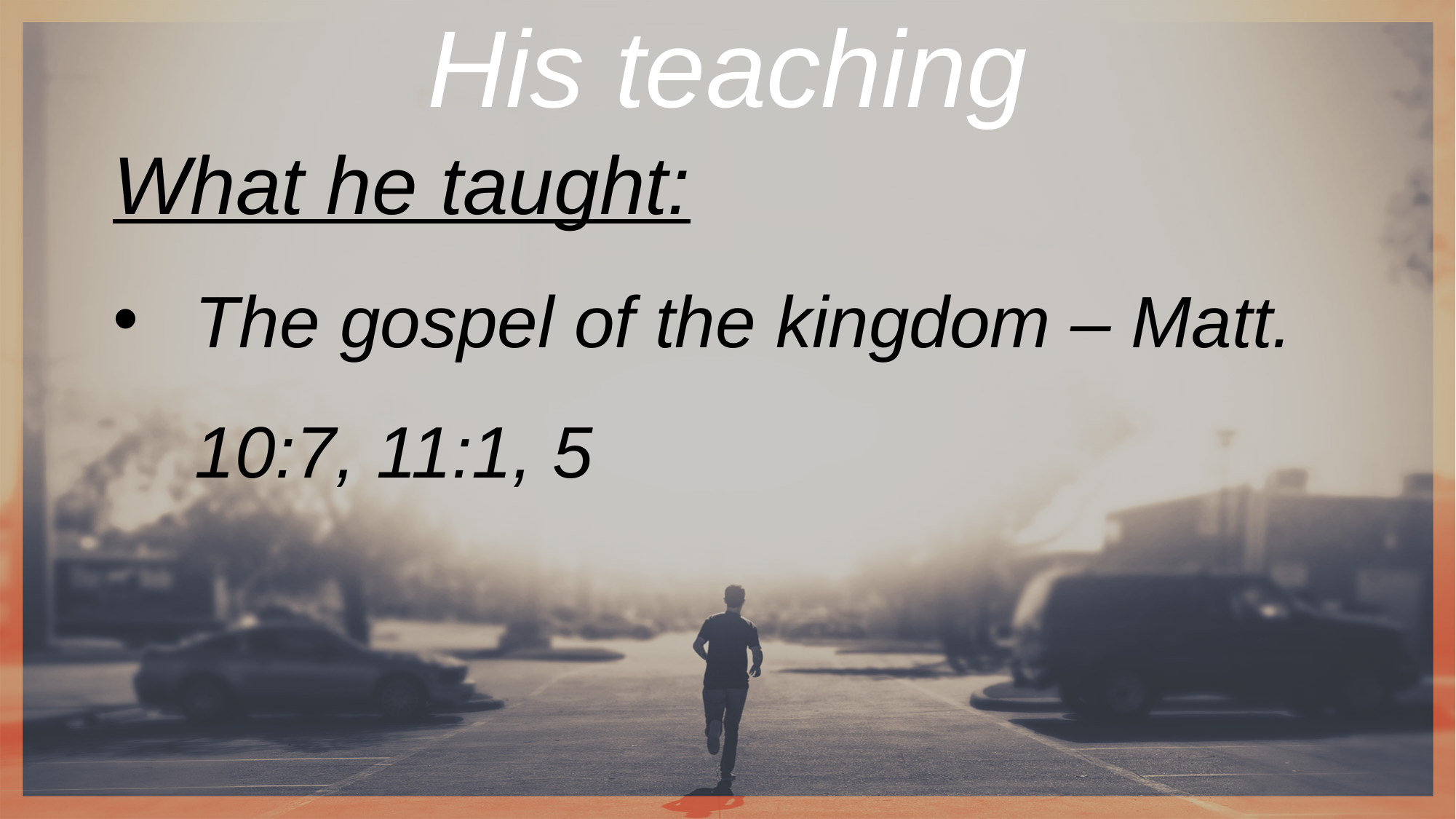

His teaching
What he taught:
The gospel of the kingdom – Matt. 10:7, 11:1, 5